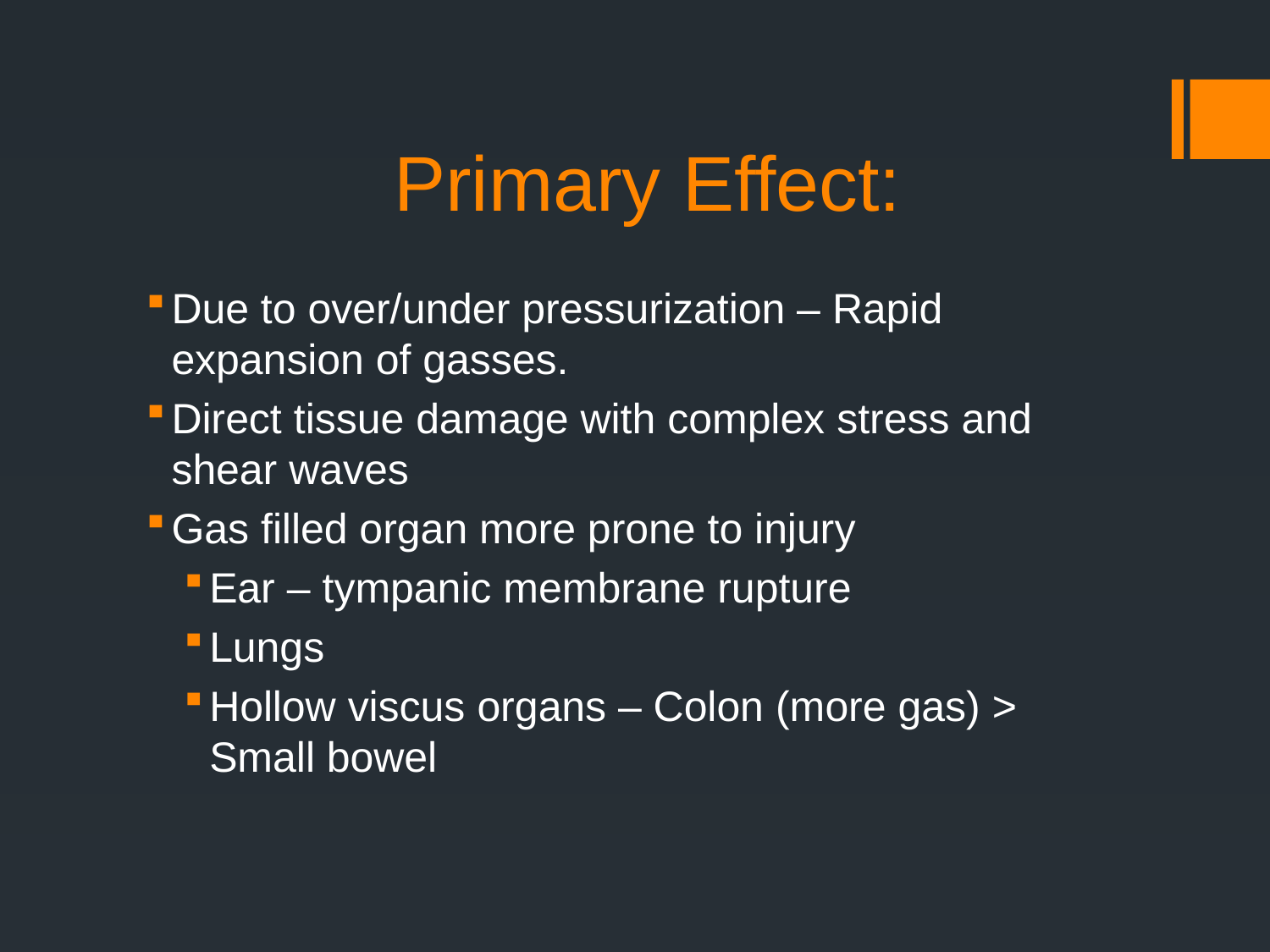

# Primary Effect:
Due to over/under pressurization – Rapid expansion of gasses.
Direct tissue damage with complex stress and shear waves
Gas filled organ more prone to injury
Ear – tympanic membrane rupture
Lungs
Hollow viscus organs – Colon (more gas) > Small bowel